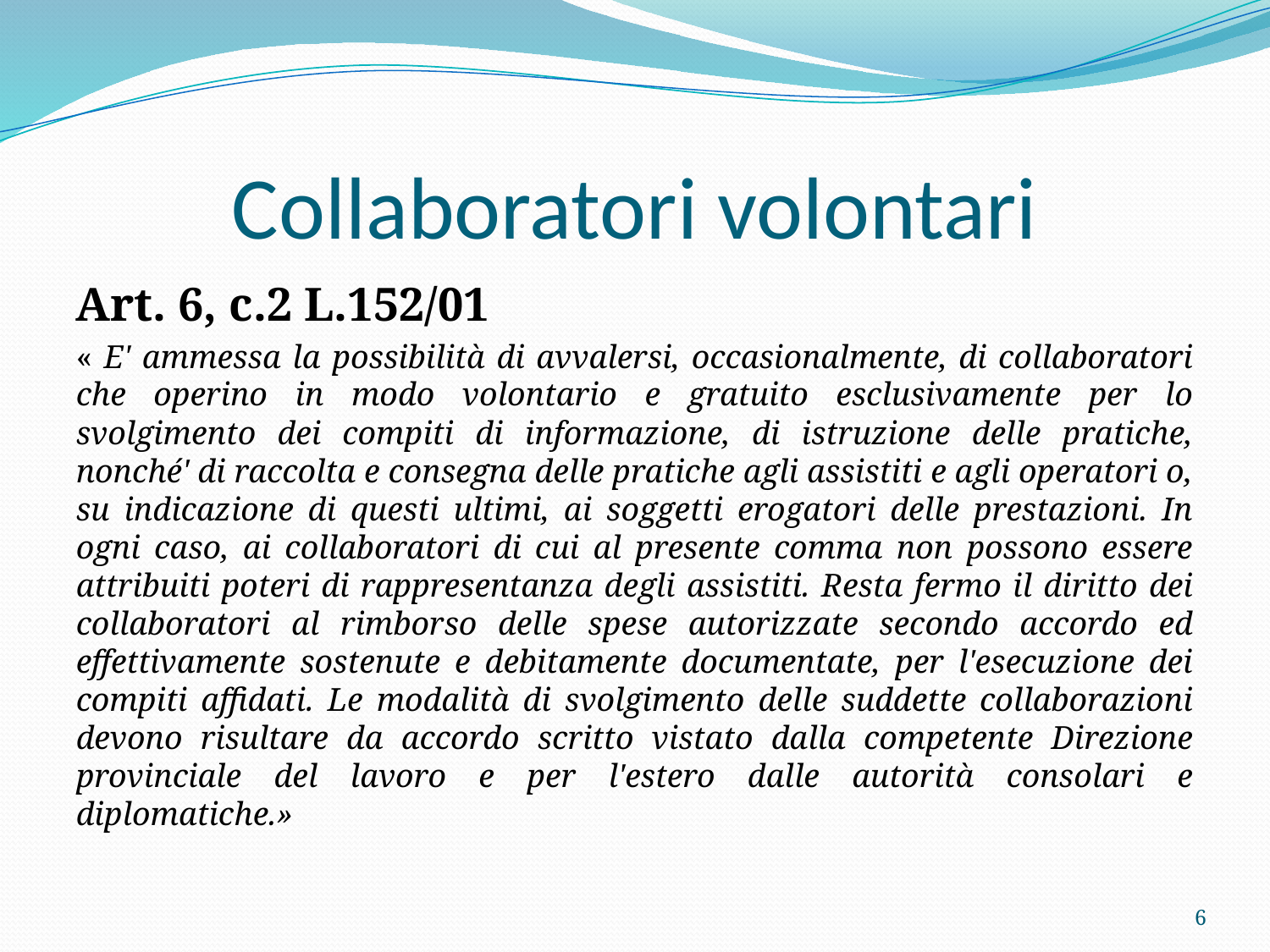

# Collaboratori volontari
Art. 6, c.2 L.152/01
« E' ammessa la possibilità di avvalersi, occasionalmente, di collaboratori che operino in modo volontario e gratuito esclusivamente per lo svolgimento dei compiti di informazione, di istruzione delle pratiche, nonché' di raccolta e consegna delle pratiche agli assistiti e agli operatori o, su indicazione di questi ultimi, ai soggetti erogatori delle prestazioni. In ogni caso, ai collaboratori di cui al presente comma non possono essere attribuiti poteri di rappresentanza degli assistiti. Resta fermo il diritto dei collaboratori al rimborso delle spese autorizzate secondo accordo ed effettivamente sostenute e debitamente documentate, per l'esecuzione dei compiti affidati. Le modalità di svolgimento delle suddette collaborazioni devono risultare da accordo scritto vistato dalla competente Direzione provinciale del lavoro e per l'estero dalle autorità consolari e diplomatiche.»
6